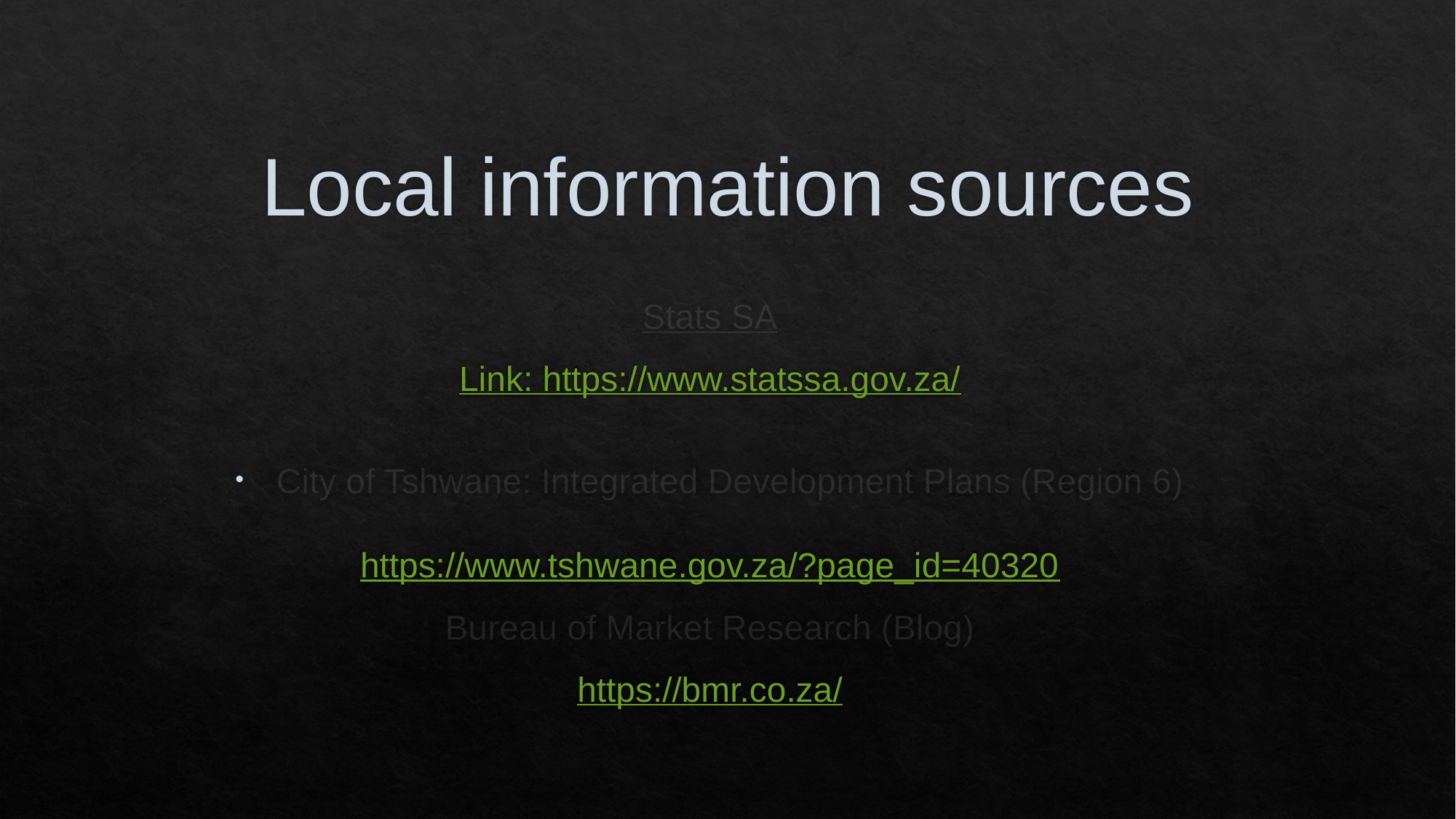

# Local information sources
Stats SA
Link: https://www.statssa.gov.za/

https://www.tshwane.gov.za/?page_id=40320
Bureau of Market Research (Blog)
https://bmr.co.za/

City of Tshwane: Integrated Development Plans (Region 6)